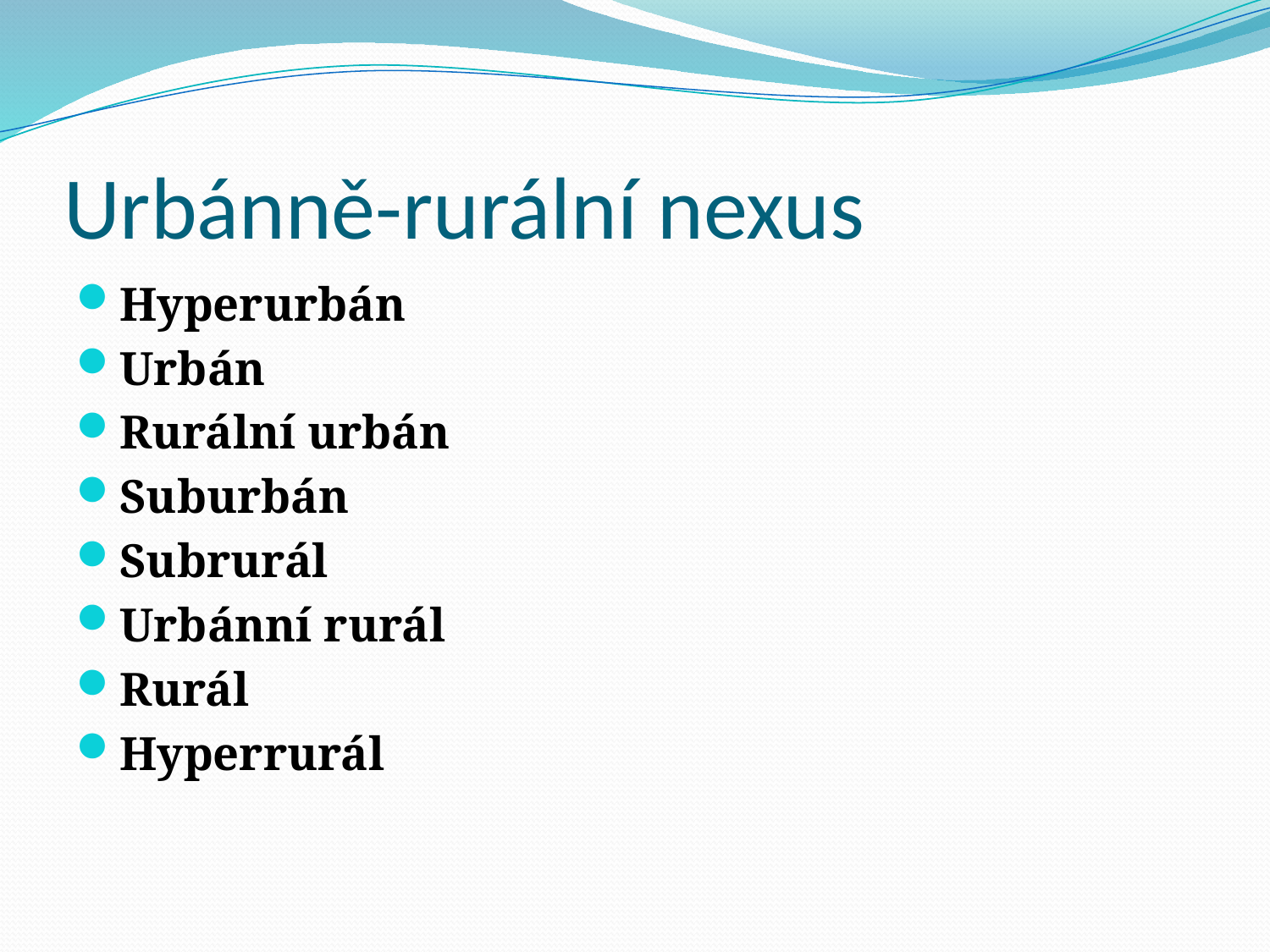

# Urbánně-rurální nexus
Hyperurbán
Urbán
Rurální urbán
Suburbán
Subrurál
Urbánní rurál
Rurál
Hyperrurál